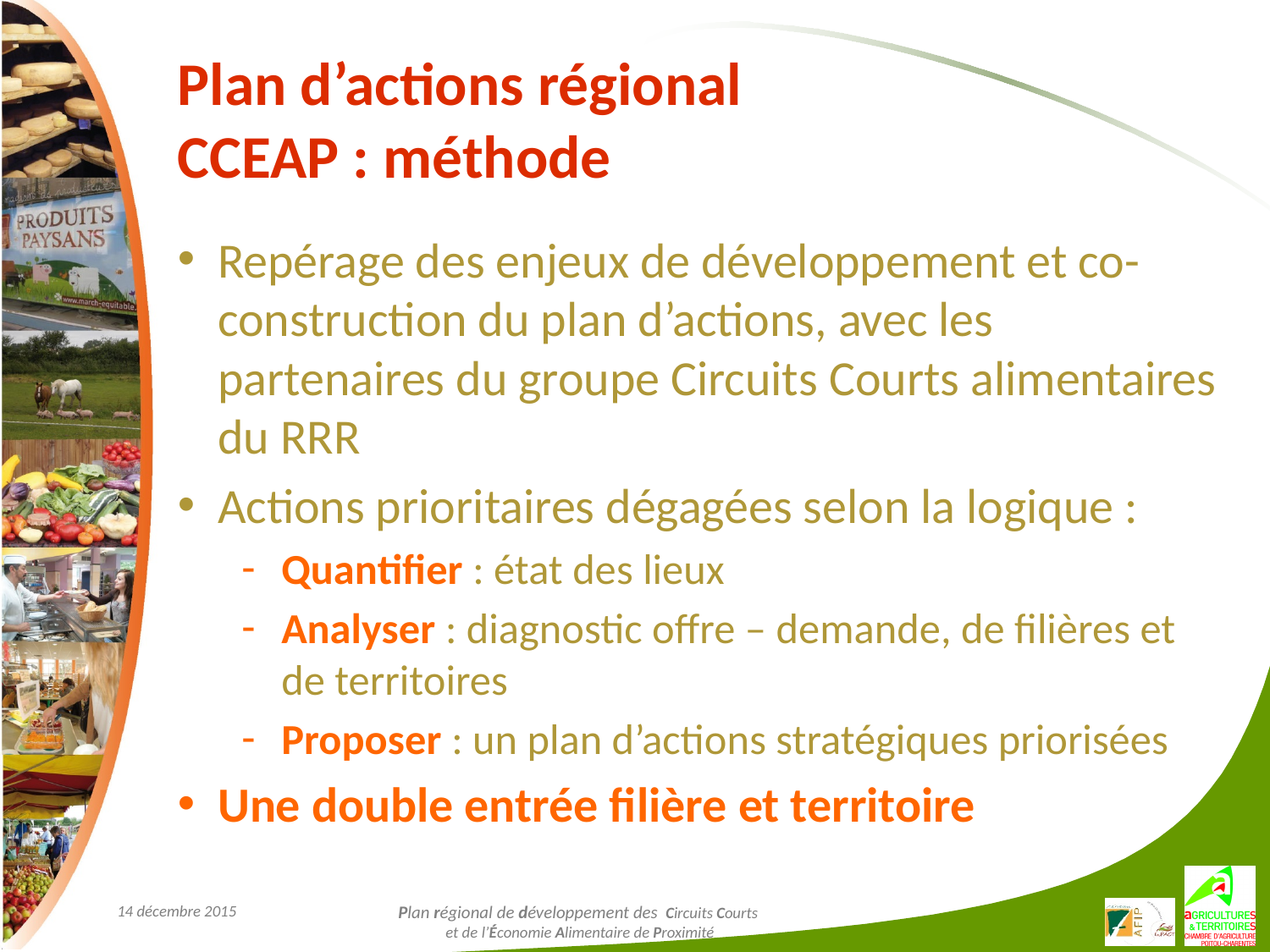

# Plan d’actions régional CCEAP : méthode
Repérage des enjeux de développement et co-construction du plan d’actions, avec les partenaires du groupe Circuits Courts alimentaires du RRR
Actions prioritaires dégagées selon la logique :
Quantifier : état des lieux
Analyser : diagnostic offre – demande, de filières et de territoires
Proposer : un plan d’actions stratégiques priorisées
Une double entrée filière et territoire